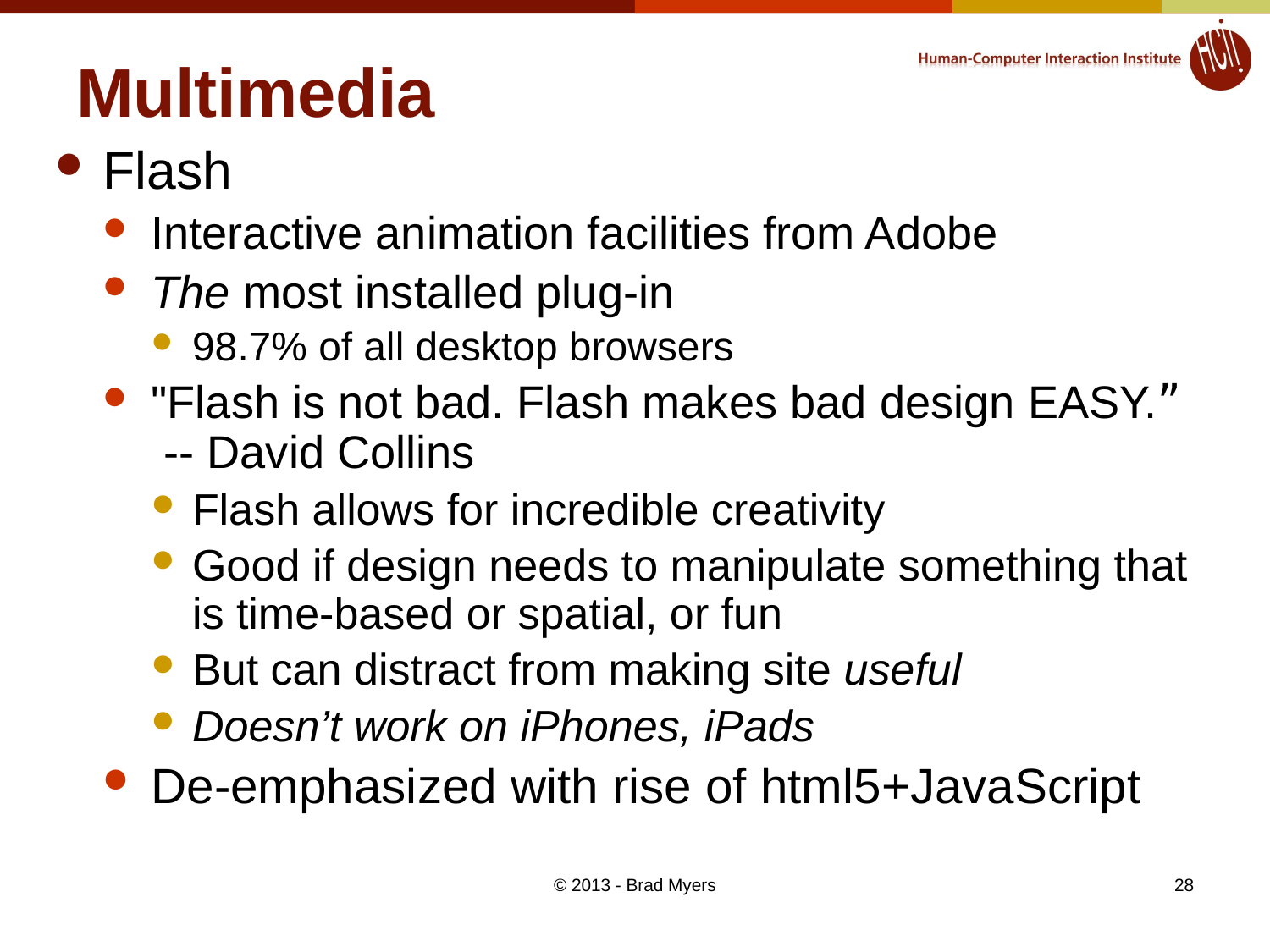

# Multimedia
Flash
Interactive animation facilities from Adobe
The most installed plug-in
98.7% of all desktop browsers
"Flash is not bad. Flash makes bad design EASY.”
 -- David Collins
Flash allows for incredible creativity
Good if design needs to manipulate something that is time-based or spatial, or fun
But can distract from making site useful
Doesn’t work on iPhones, iPads
De-emphasized with rise of html5+JavaScript
© 2013 - Brad Myers
28